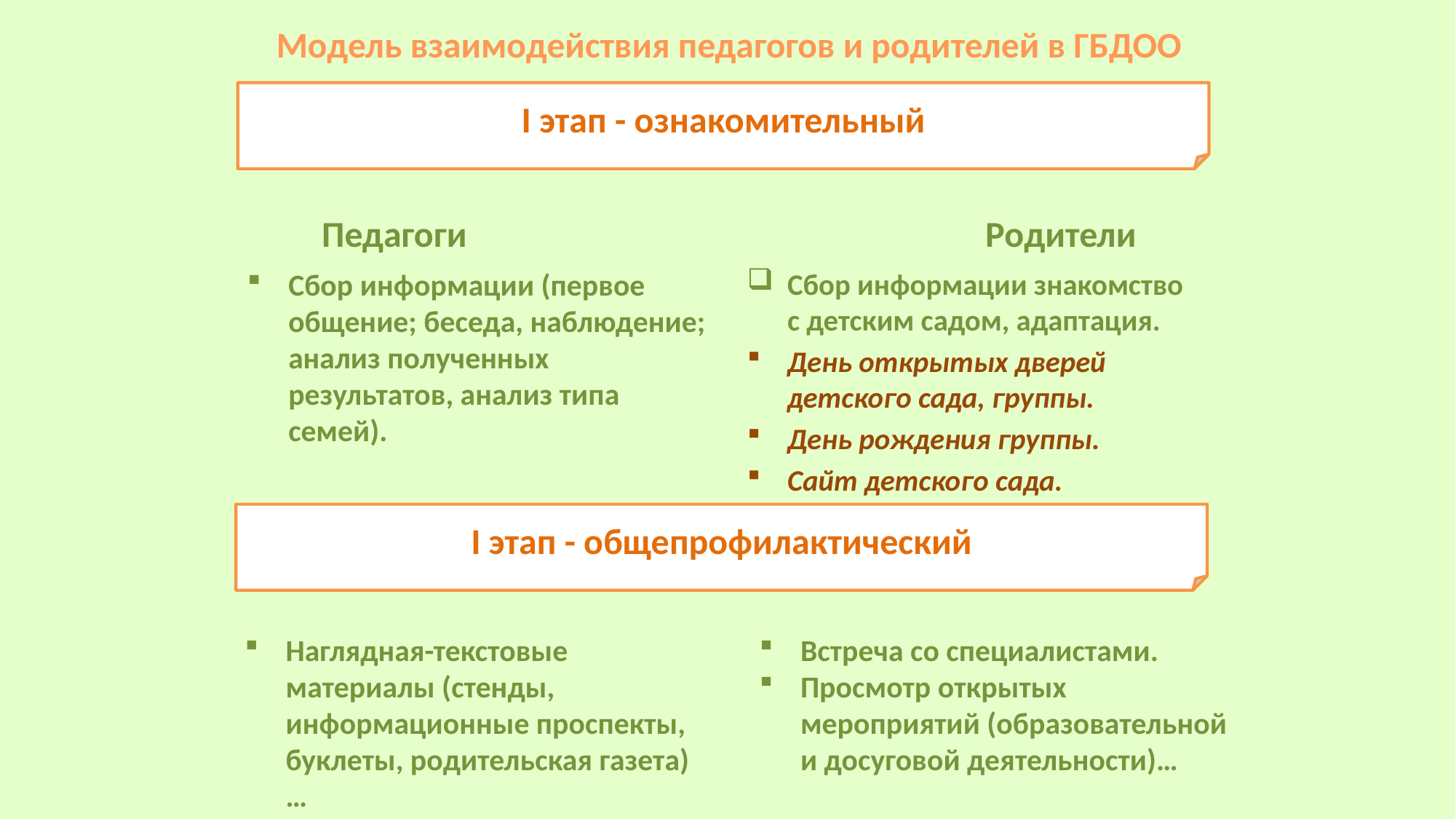

# Модель взаимодействия педагогов и родителей в ГБДОО
I этап - ознакомительный
Педагоги
Родители
Сбор информации (первое общение; беседа, наблюдение; анализ полученных результатов, анализ типа семей).

Сбор информации знакомство  с детским садом, адаптация.
День открытых дверей детского сада, группы.
День рождения группы.
Сайт детского сада.

I этап - общепрофилактический
Наглядная-текстовые материалы (стенды, информационные проспекты, буклеты, родительская газета)…

Встреча со специалистами.
Просмотр открытых мероприятий (образовательной и досуговой деятельности)…